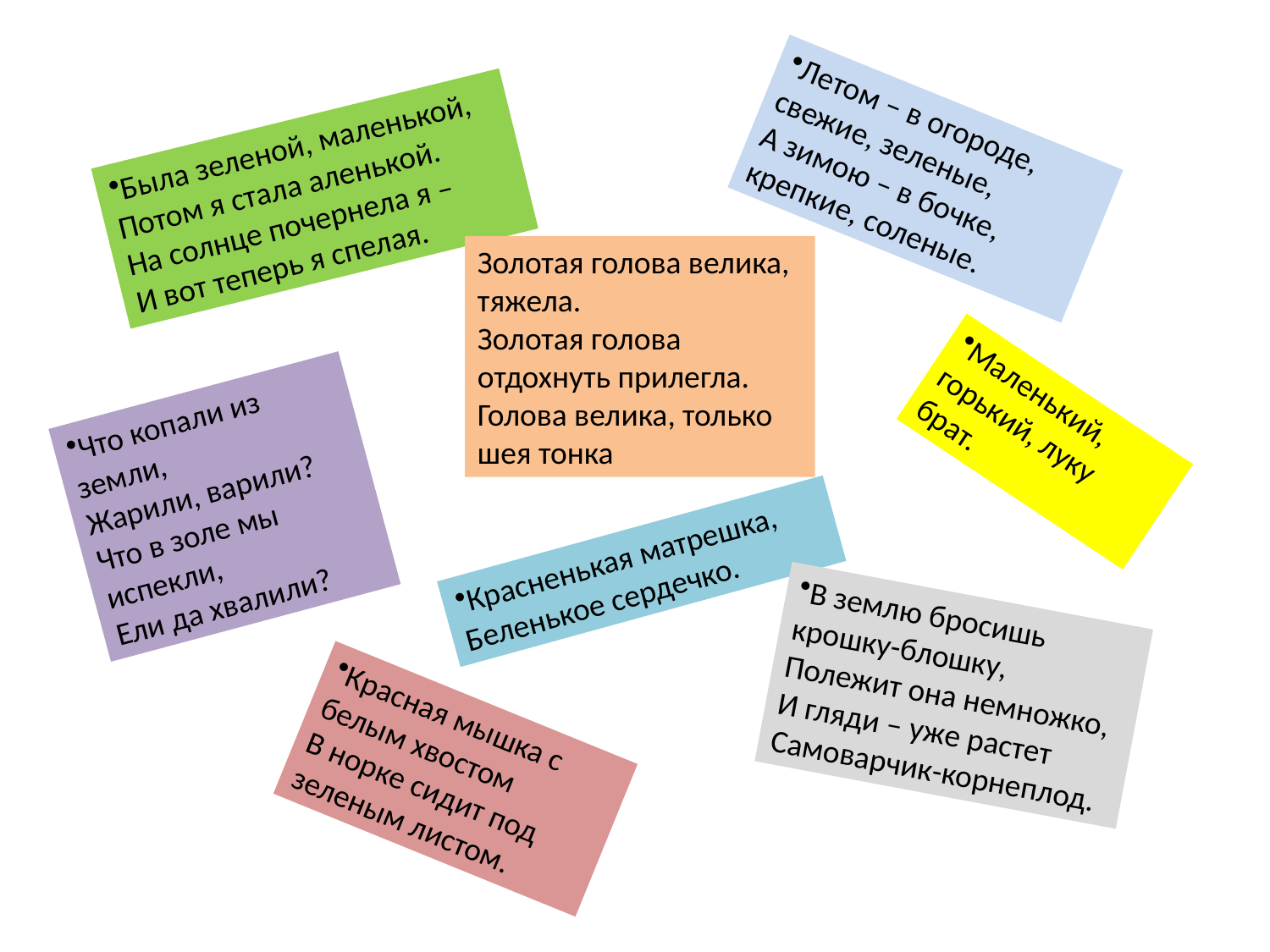

Летом – в огороде, свежие, зеленые,
А зимою – в бочке, крепкие, соленые.
Была зеленой, маленькой,
Потом я стала аленькой.
На солнце почернела я –
И вот теперь я спелая.
Золотая голова велика, тяжела.
Золотая голова отдохнуть прилегла.
Голова велика, только шея тонка
Маленький, горький, луку брат.
Что копали из земли,
Жарили, варили?
Что в золе мы испекли,
Ели да хвалили?
Красненькая матрешка,
Беленькое сердечко.
В землю бросишь крошку-блошку,
Полежит она немножко,
И гляди – уже растет
Самоварчик-корнеплод.
Красная мышка с белым хвостом
В норке сидит под зеленым листом.